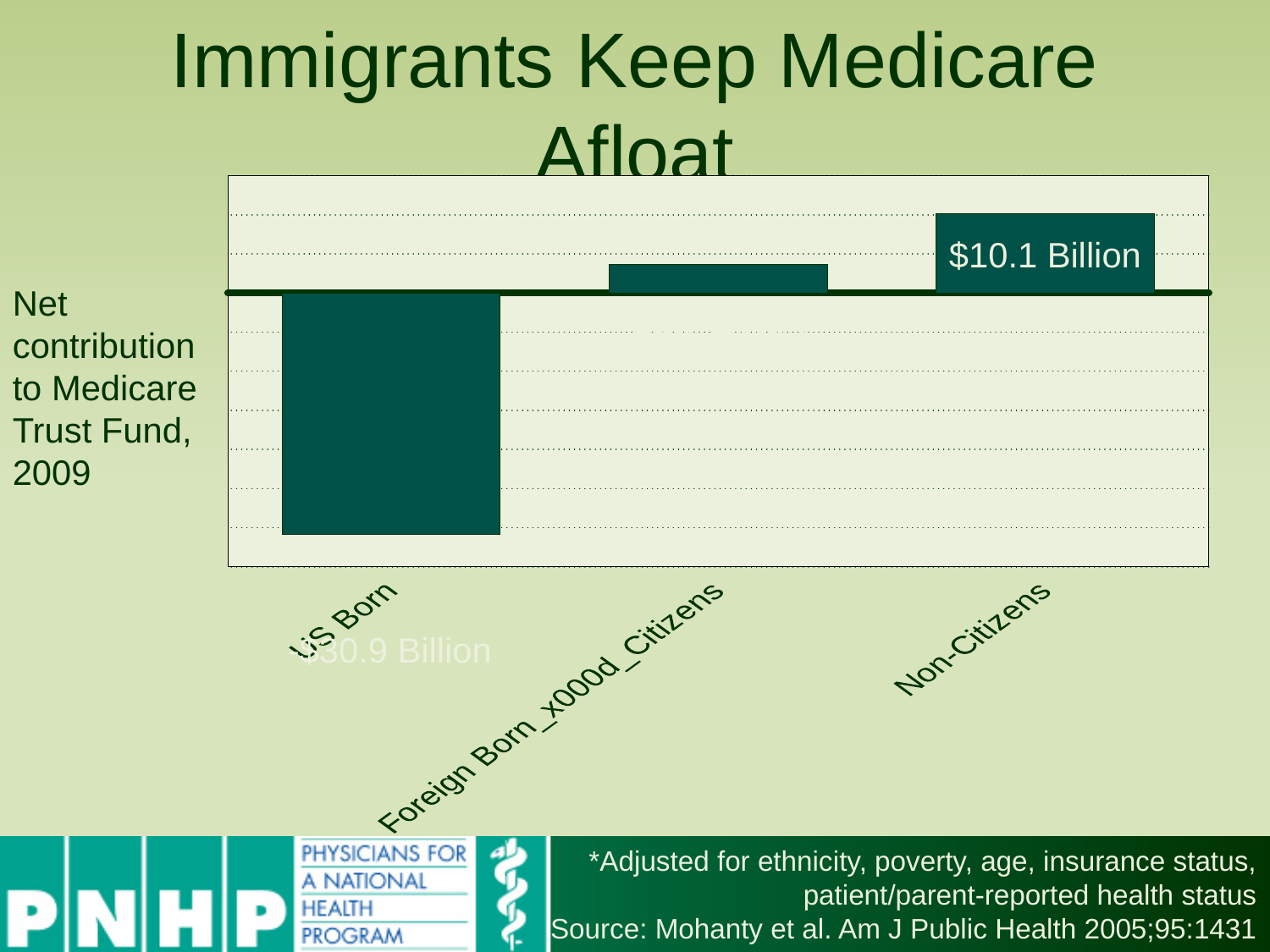

# Immigrants Keep Medicare Afloat

### Chart

| Category | Column1 |
|---|---|
| US Born | -30.9 |
| Foreign Born_x000d_Citizens | 3.7 |
| Non-Citizens | 10.1 |
$10.1 Billion
Net contribution to Medicare Trust Fund, 2009
$3.7 Billion
-$30.9 Billion
*Adjusted for ethnicity, poverty, age, insurance status, patient/parent-reported health status
Source: Mohanty et al. Am J Public Health 2005;95:1431